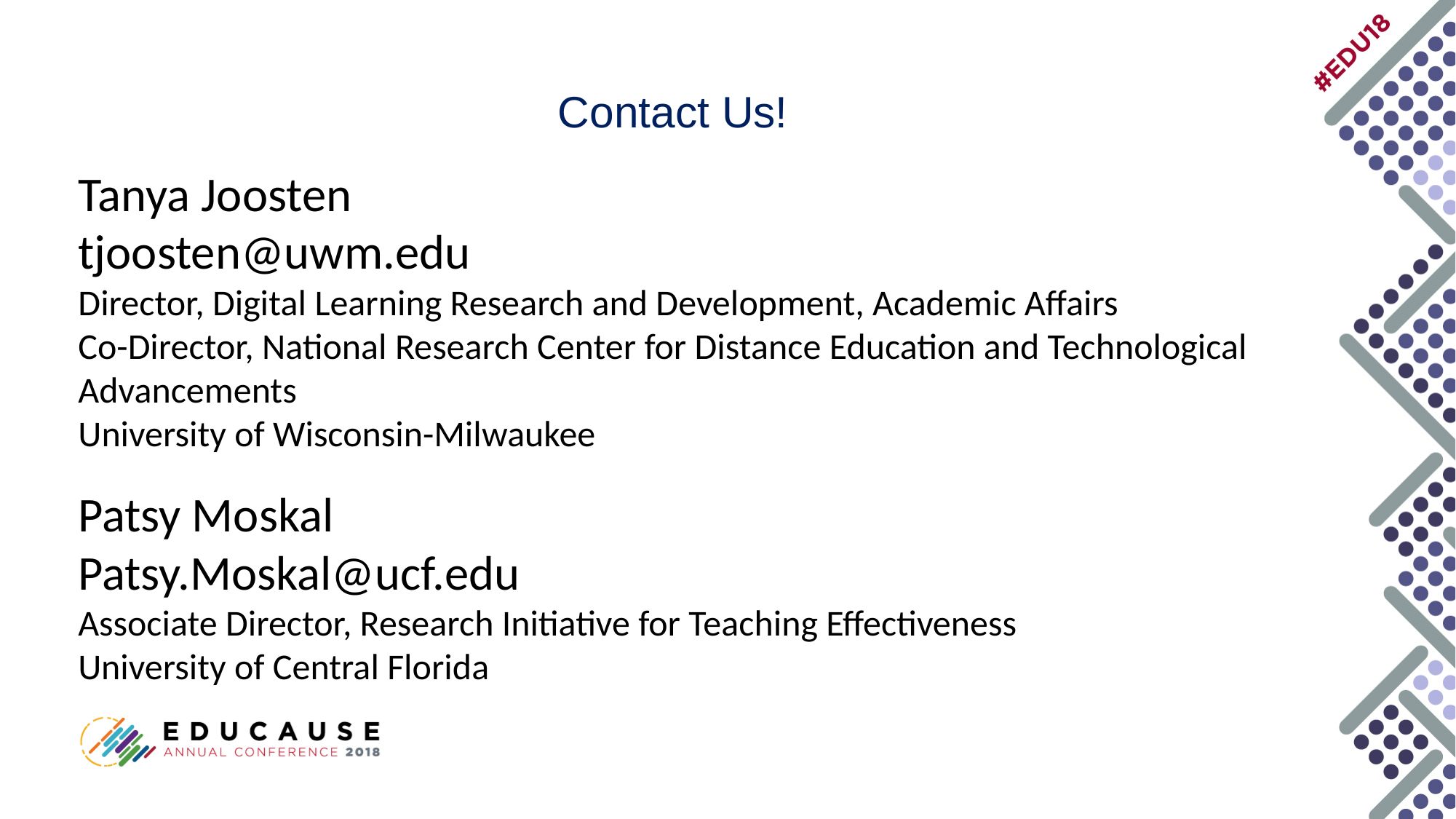

# Contact Us!
Tanya Joosten
tjoosten@uwm.edu
Director, Digital Learning Research and Development, Academic Affairs
Co-Director, National Research Center for Distance Education and Technological Advancements
University of Wisconsin-Milwaukee
Patsy Moskal
Patsy.Moskal@ucf.edu
Associate Director, Research Initiative for Teaching Effectiveness
University of Central Florida